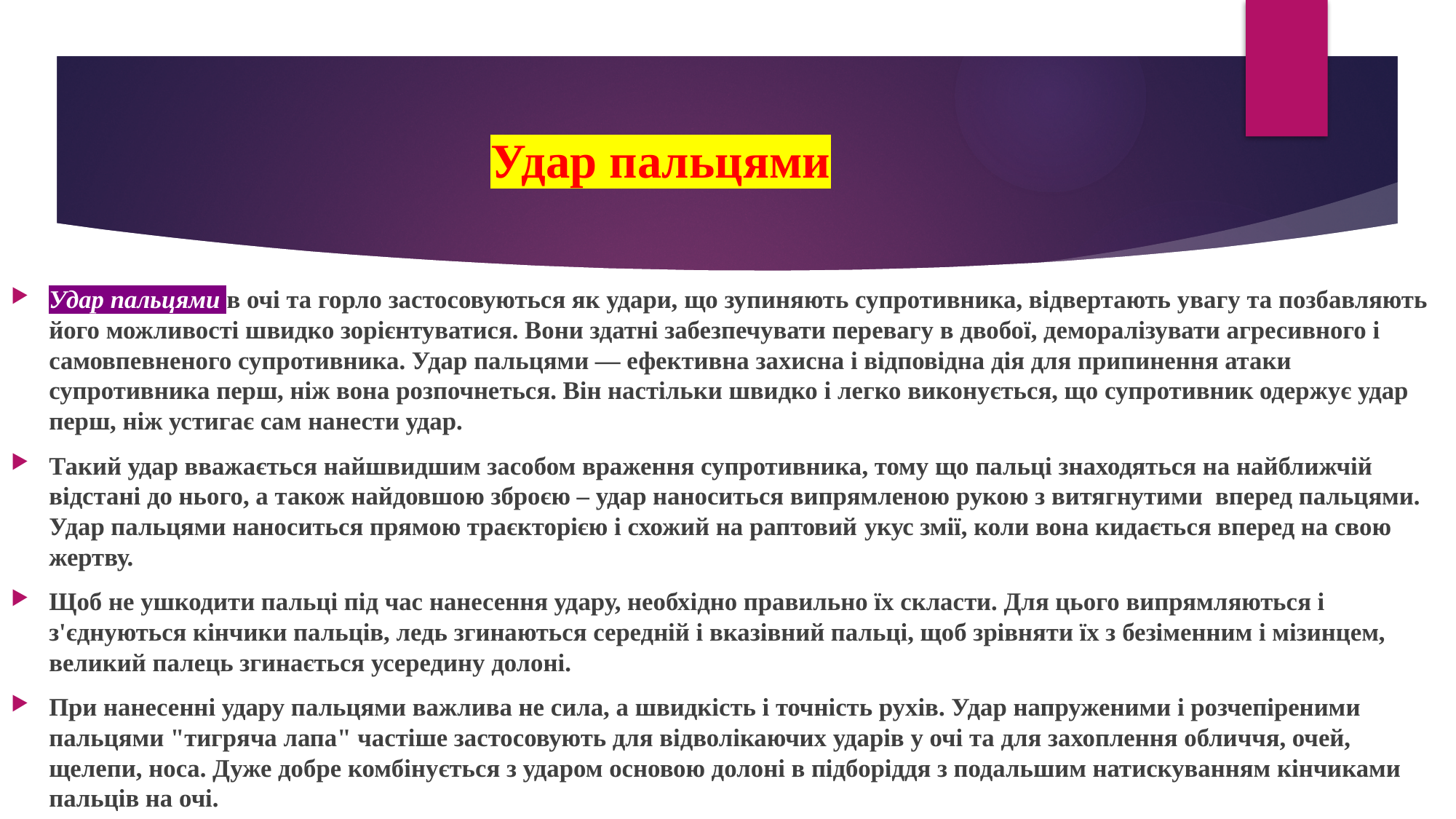

# Удар пальцями
Удар пальцями в очі та горло застосовуються як удари, що зупиняють супротивника, відвертають увагу та позбавляють його можливості швидко зорієнтуватися. Вони здатні забезпечувати перевагу в двобої, деморалізувати агресивного і самовпевненого супротивника. Удар пальцями — ефективна захисна і відповідна дія для припинення атаки супротивника перш, ніж вона розпочнеться. Він настільки швидко і легко виконується, що супротивник одержує удар перш, ніж устигає сам нанести удар.
Такий удар вважається найшвидшим засобом враження супротивника, тому що пальці знаходяться на найближчій відстані до нього, а також найдовшою зброєю – удар наноситься випрямленою рукою з витягнутими  вперед пальцями. Удар пальцями наноситься прямою траєкторією і схожий на раптовий укус змії, коли вона кидається вперед на свою жертву.
Щоб не ушкодити пальці під час нанесення удару, необхідно правильно їх скласти. Для цього випрямляються і з'єднуються кінчики пальців, ледь згинаються середній і вказівний пальці, щоб зрівняти їх з безіменним і мізинцем, великий палець згинається усередину долоні.
При нанесенні удару пальцями важлива не сила, а швидкість і точність рухів. Удар напруженими і розчепіреними пальцями "тигряча лапа" частіше застосовують для відволікаючих ударів у очі та для захоплення обличчя, очей, щелепи, носа. Дуже добре комбінується з ударом основою долоні в підборіддя з подальшим натискуванням кінчиками пальців на очі.